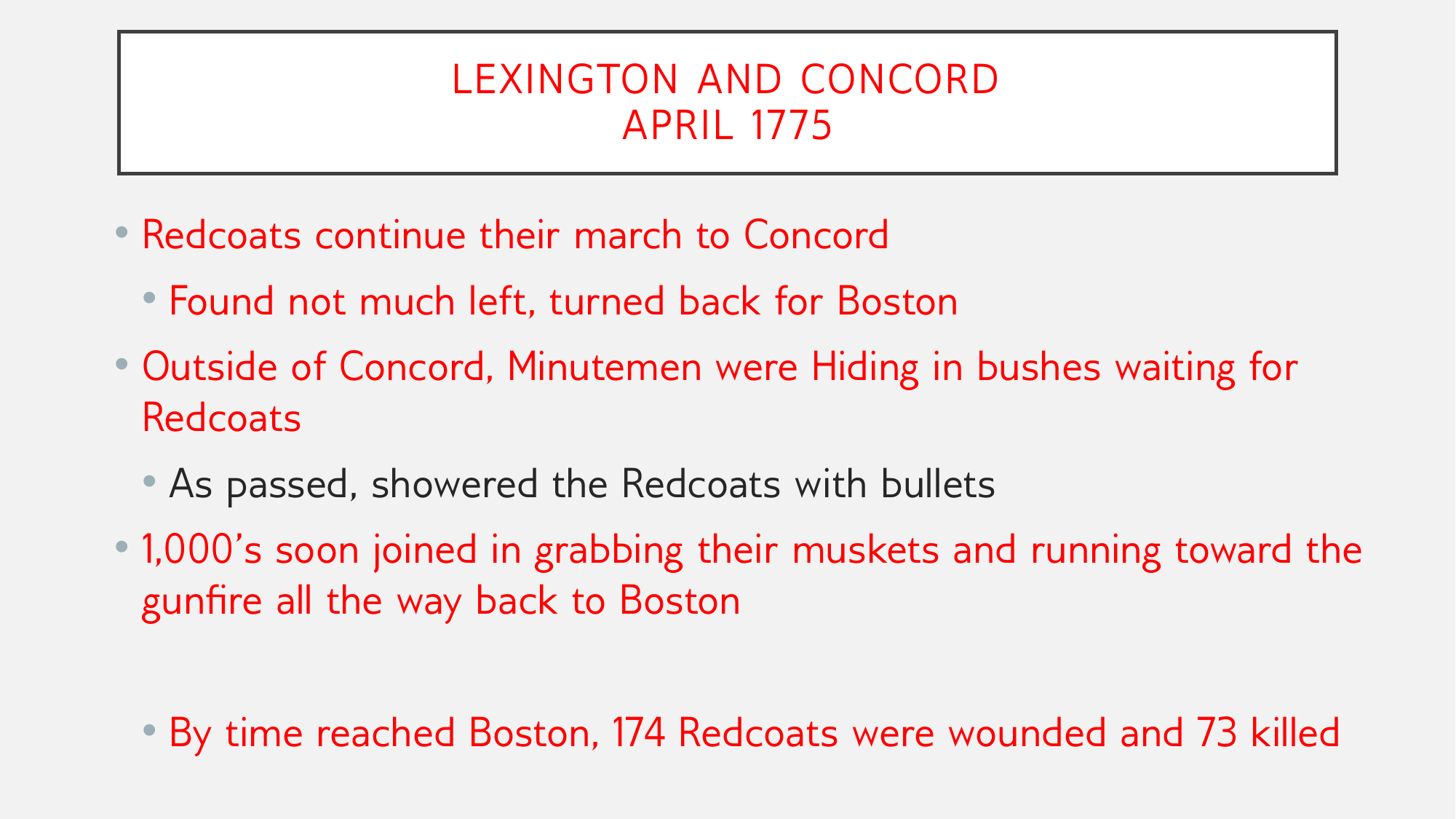

# Lexington and Concord April 1775
Redcoats continue their march to Concord
Found not much left, turned back for Boston
Outside of Concord, Minutemen were Hiding in bushes waiting for Redcoats
As passed, showered the Redcoats with bullets
1,000’s soon joined in grabbing their muskets and running toward the gunfire all the way back to Boston

By time reached Boston, 174 Redcoats were wounded and 73 killed